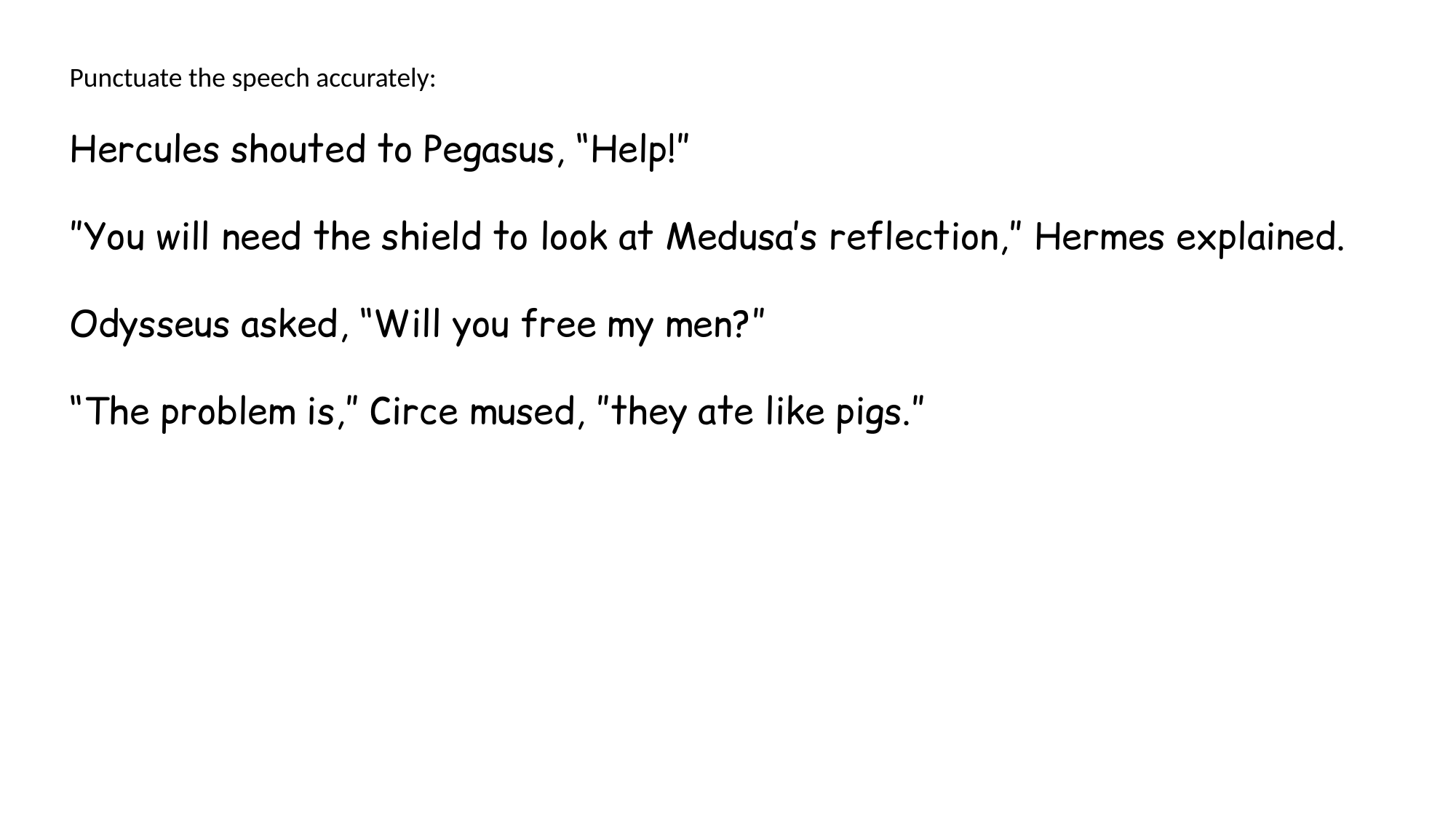

Punctuate the speech accurately:

Hercules shouted to Pegasus, “Help!”

”You will need the shield to look at Medusa’s reflection,” Hermes explained.

Odysseus asked, “Will you free my men?”

“The problem is,” Circe mused, ”they ate like pigs.”